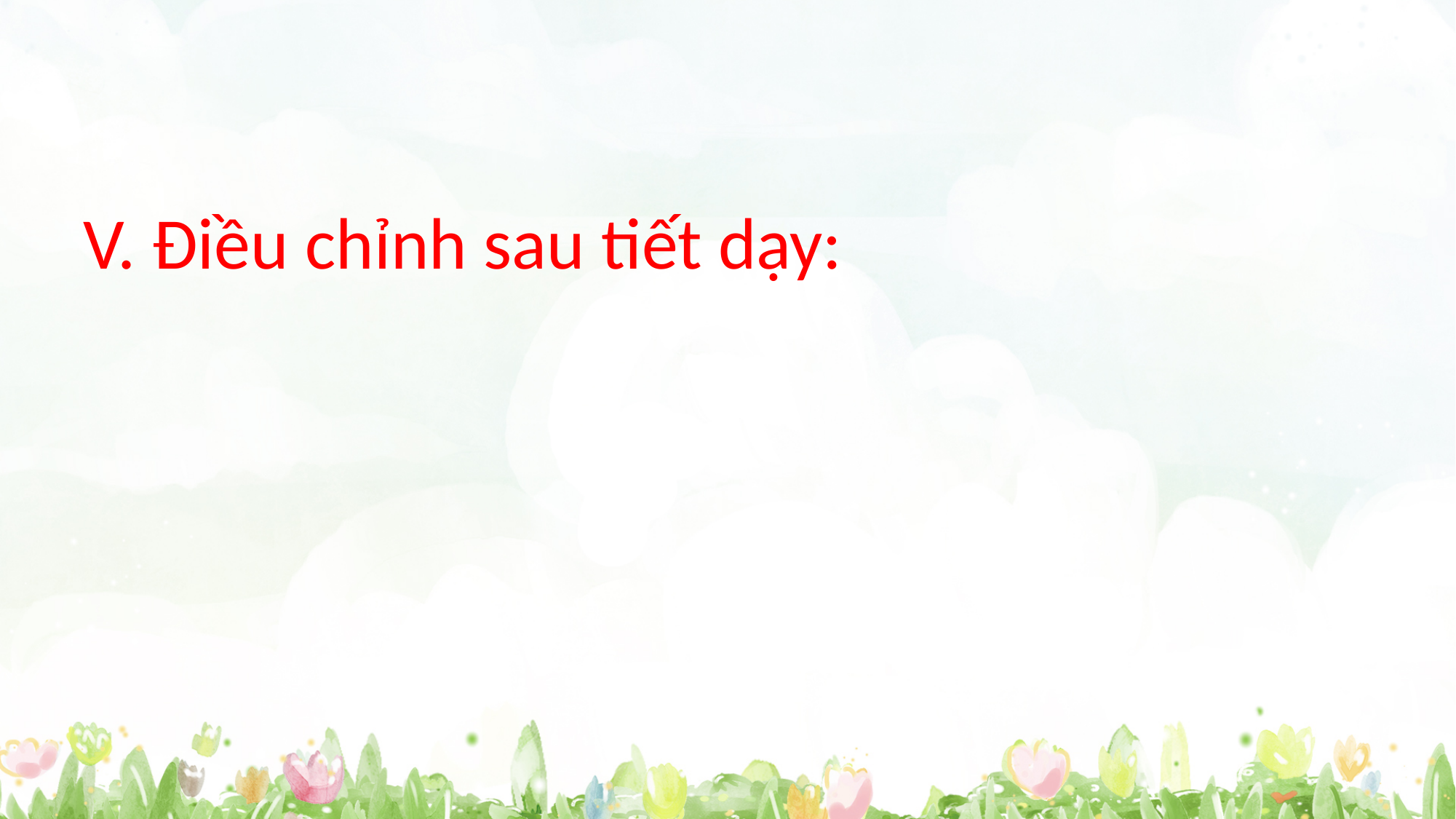

#
V. Điều chỉnh sau tiết dạy: